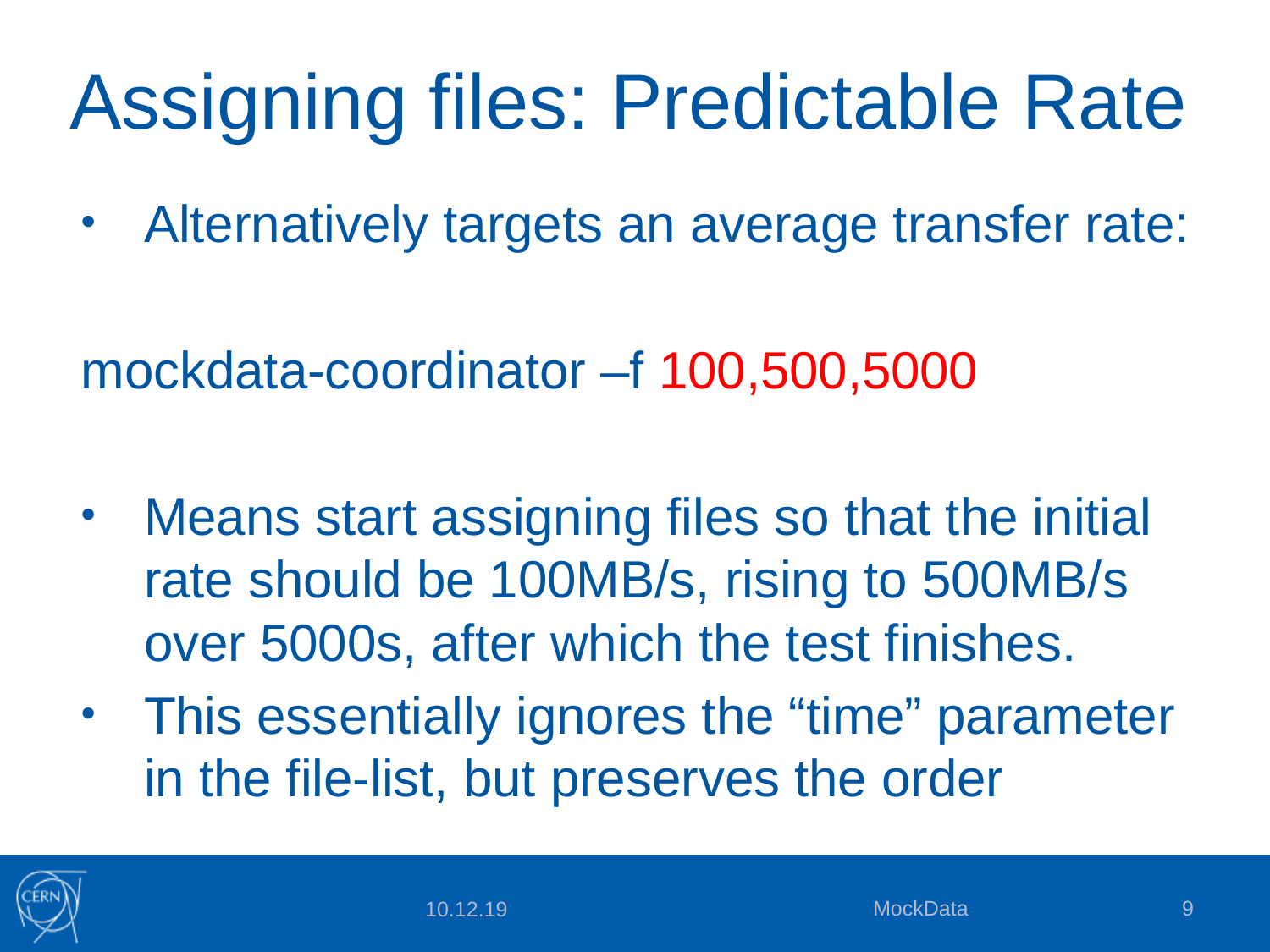

# Assigning files: Predictable Rate
Alternatively targets an average transfer rate:

mockdata-coordinator –f 100,500,5000

Means start assigning files so that the initial rate should be 100MB/s, rising to 500MB/s over 5000s, after which the test finishes.
This essentially ignores the “time” parameter in the file-list, but preserves the order
MockData
9
10.12.19